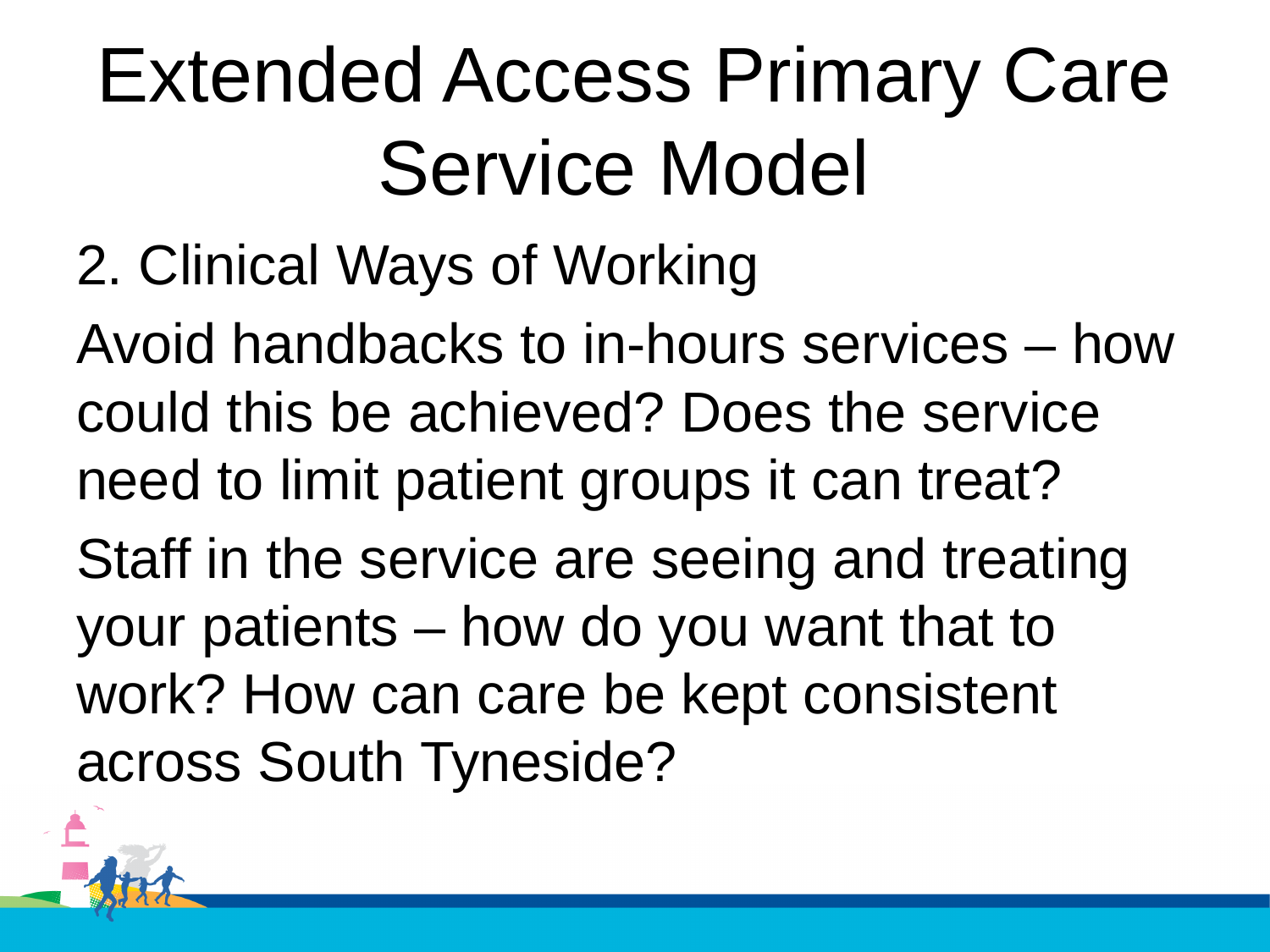

# Extended Access Primary Care Service Model
2. Clinical Ways of Working
Avoid handbacks to in-hours services – how could this be achieved? Does the service need to limit patient groups it can treat?
Staff in the service are seeing and treating your patients – how do you want that to work? How can care be kept consistent across South Tyneside?